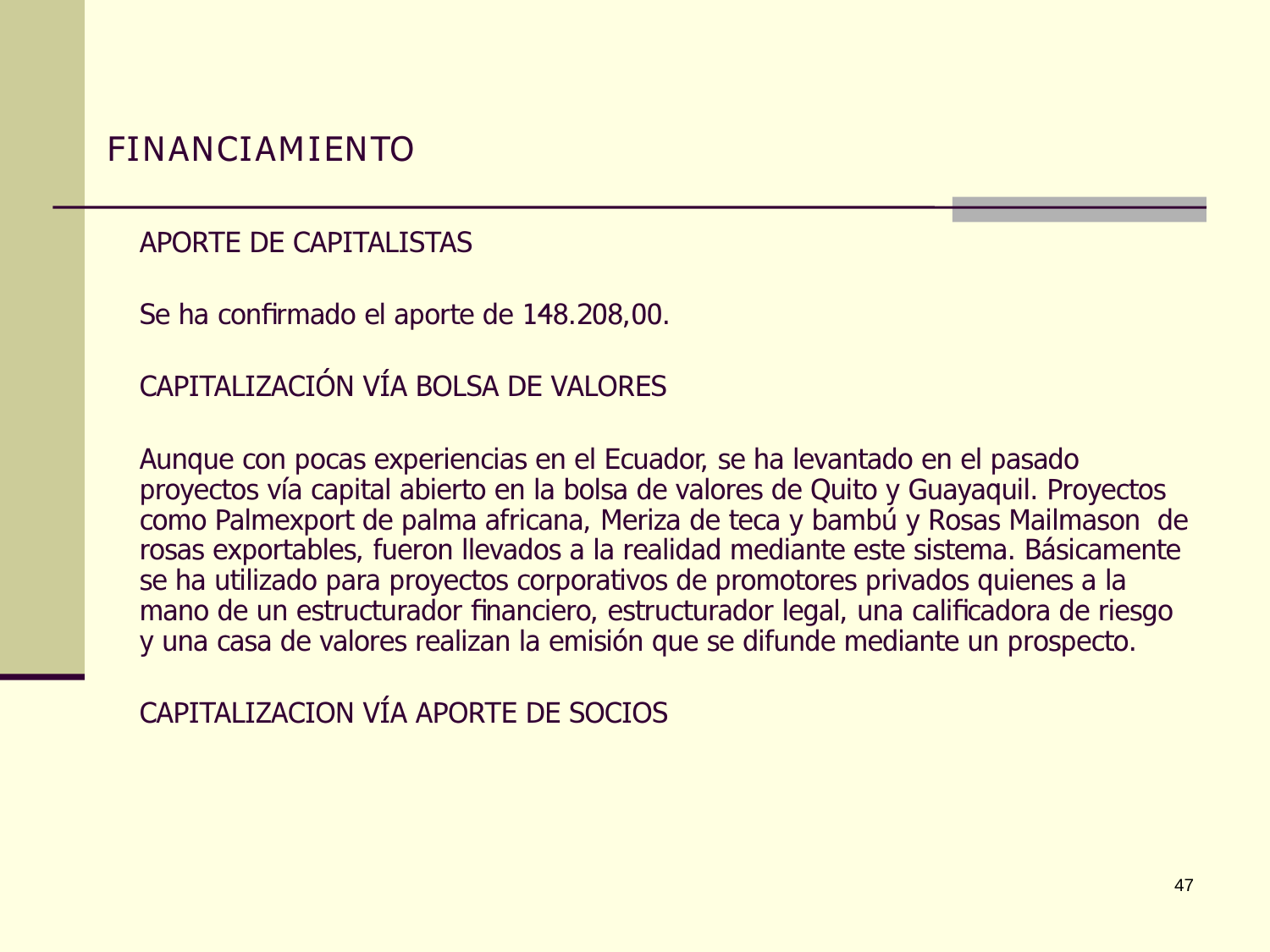

# FINANCIAMIENTO
APORTE DE CAPITALISTAS

Se ha confirmado el aporte de 148.208,00.

CAPITALIZACIÓN VÍA BOLSA DE VALORES

Aunque con pocas experiencias en el Ecuador, se ha levantado en el pasado proyectos vía capital abierto en la bolsa de valores de Quito y Guayaquil. Proyectos como Palmexport de palma africana, Meriza de teca y bambú y Rosas Mailmason  de rosas exportables, fueron llevados a la realidad mediante este sistema. Básicamente se ha utilizado para proyectos corporativos de promotores privados quienes a la mano de un estructurador financiero, estructurador legal, una calificadora de riesgo y una casa de valores realizan la emisión que se difunde mediante un prospecto.

CAPITALIZACION VÍA APORTE DE SOCIOS

47